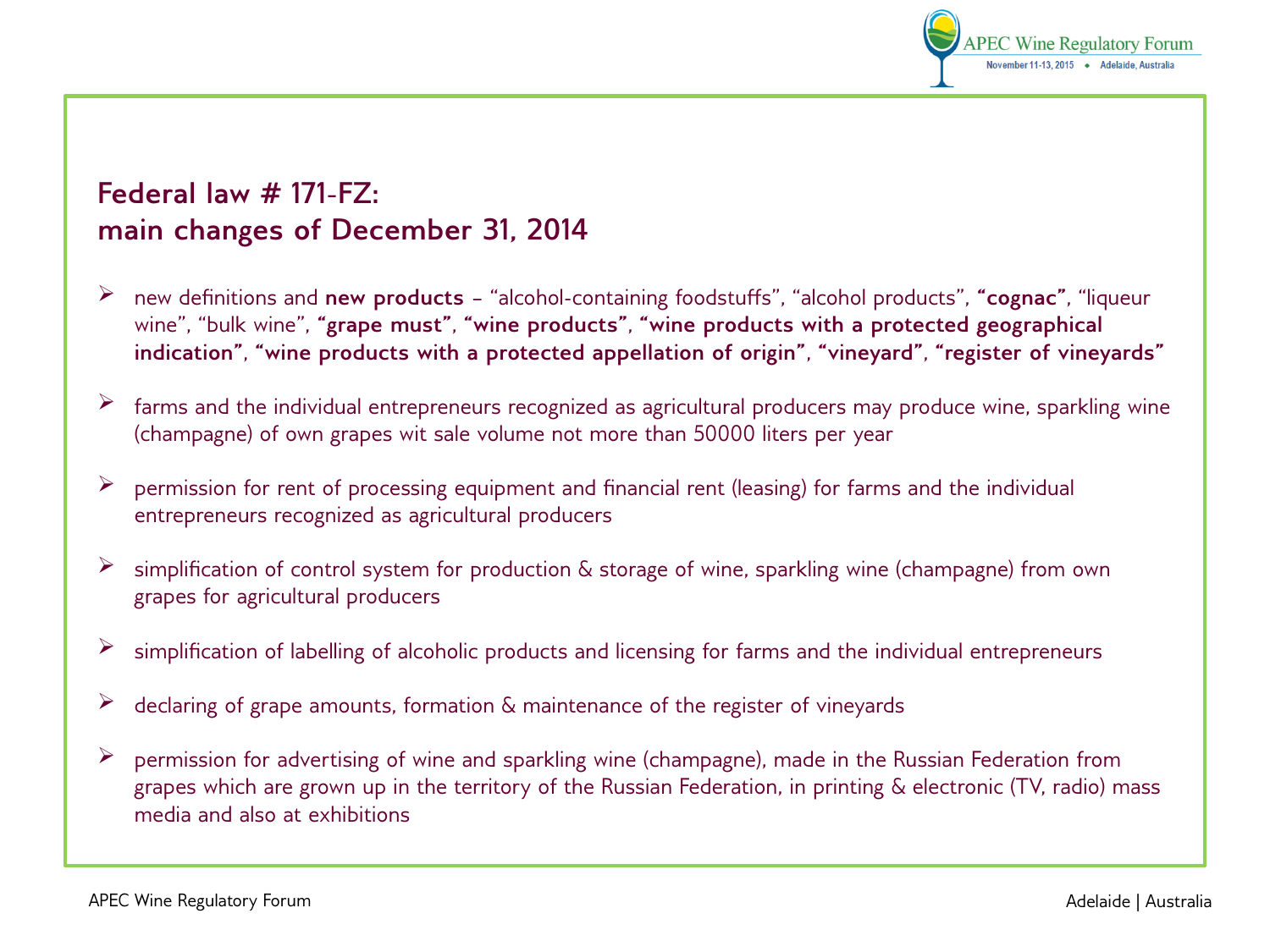

Federal law # 171-FZ:
main changes of December 31, 2014

new definitions and new products – “alcohol-containing foodstuffs”, “alcohol products”, “cognac”, “liqueur wine”, “bulk wine”, “grape must”, “wine products”, “wine products with a protected geographical indication”, “wine products with a protected appellation of origin”, “vineyard”, “register of vineyards”

farms and the individual entrepreneurs recognized as agricultural producers may produce wine, sparkling wine (champagne) of own grapes wit sale volume not more than 50000 liters per year

permission for rent of processing equipment and financial rent (leasing) for farms and the individual entrepreneurs recognized as agricultural producers

simplification of control system for production & storage of wine, sparkling wine (champagne) from own grapes for agricultural producers

simplification of labelling of alcoholic products and licensing for farms and the individual entrepreneurs

declaring of grape amounts, formation & maintenance of the register of vineyards

permission for advertising of wine and sparkling wine (champagne), made in the Russian Federation from grapes which are grown up in the territory of the Russian Federation, in printing & electronic (TV, radio) mass media and also at exhibitions